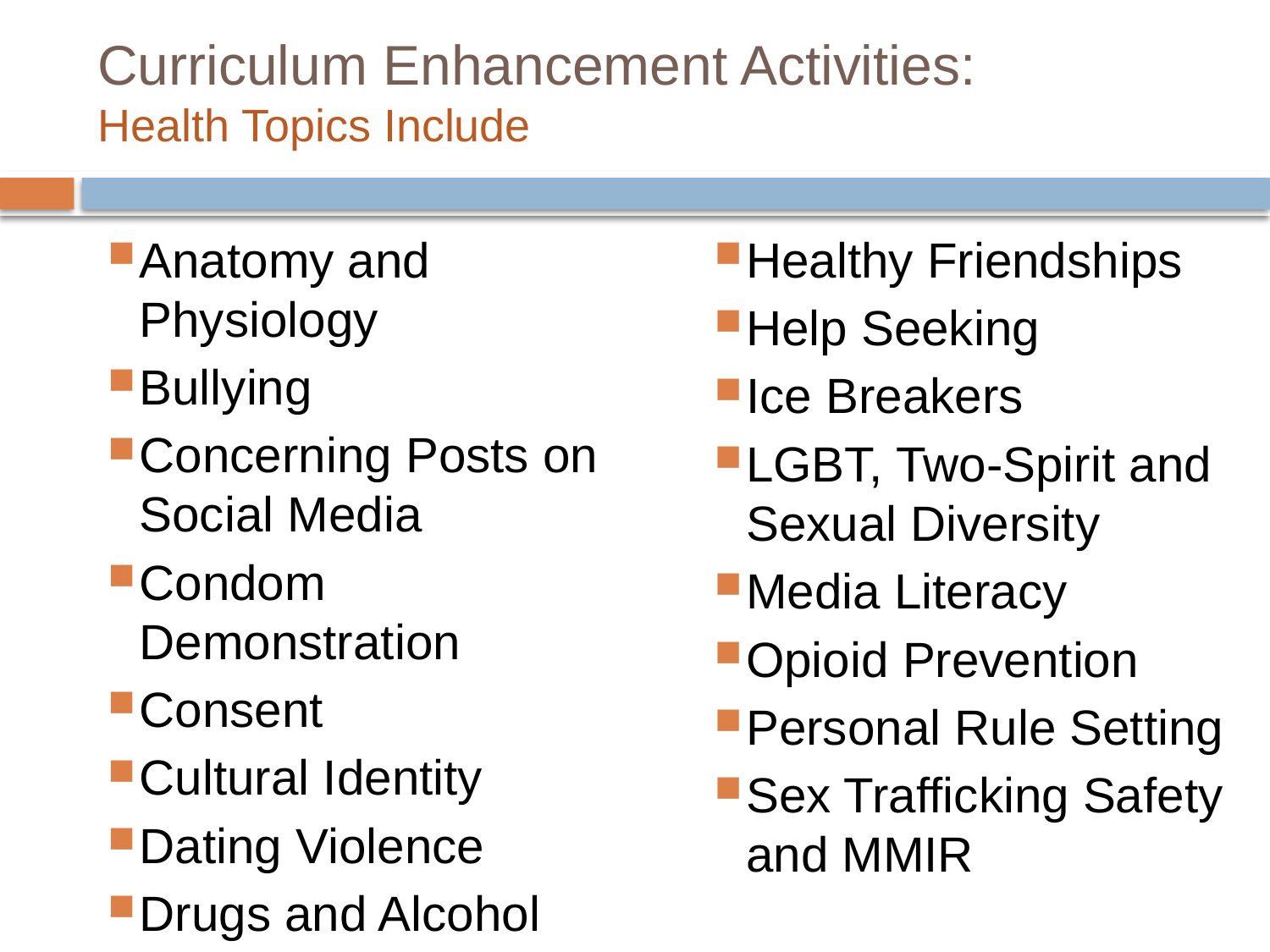

# Curriculum Enhancement Activities: Health Topics Include
Anatomy and Physiology
Bullying
Concerning Posts on Social Media
Condom Demonstration
Consent
Cultural Identity
Dating Violence
Drugs and Alcohol
Healthy Friendships
Help Seeking
Ice Breakers
LGBT, Two-Spirit and Sexual Diversity
Media Literacy
Opioid Prevention
Personal Rule Setting
Sex Trafficking Safety and MMIR